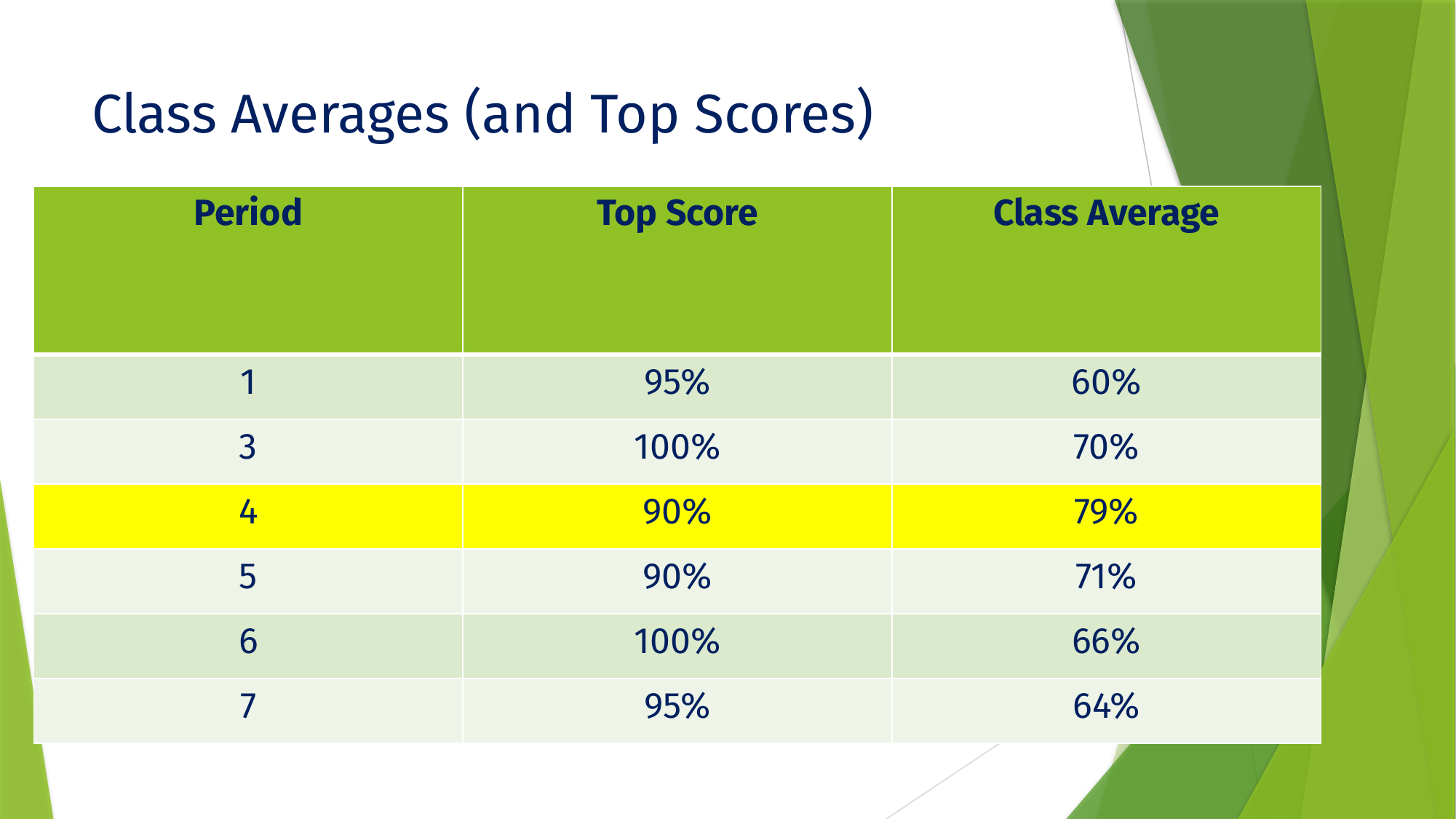

# Class Averages (and Top Scores)
| Period | Top Score | Class Average |
| --- | --- | --- |
| 1 | 95% | 60% |
| 3 | 100% | 70% |
| 4 | 90% | 79% |
| 5 | 90% | 71% |
| 6 | 100% | 66% |
| 7 | 95% | 64% |